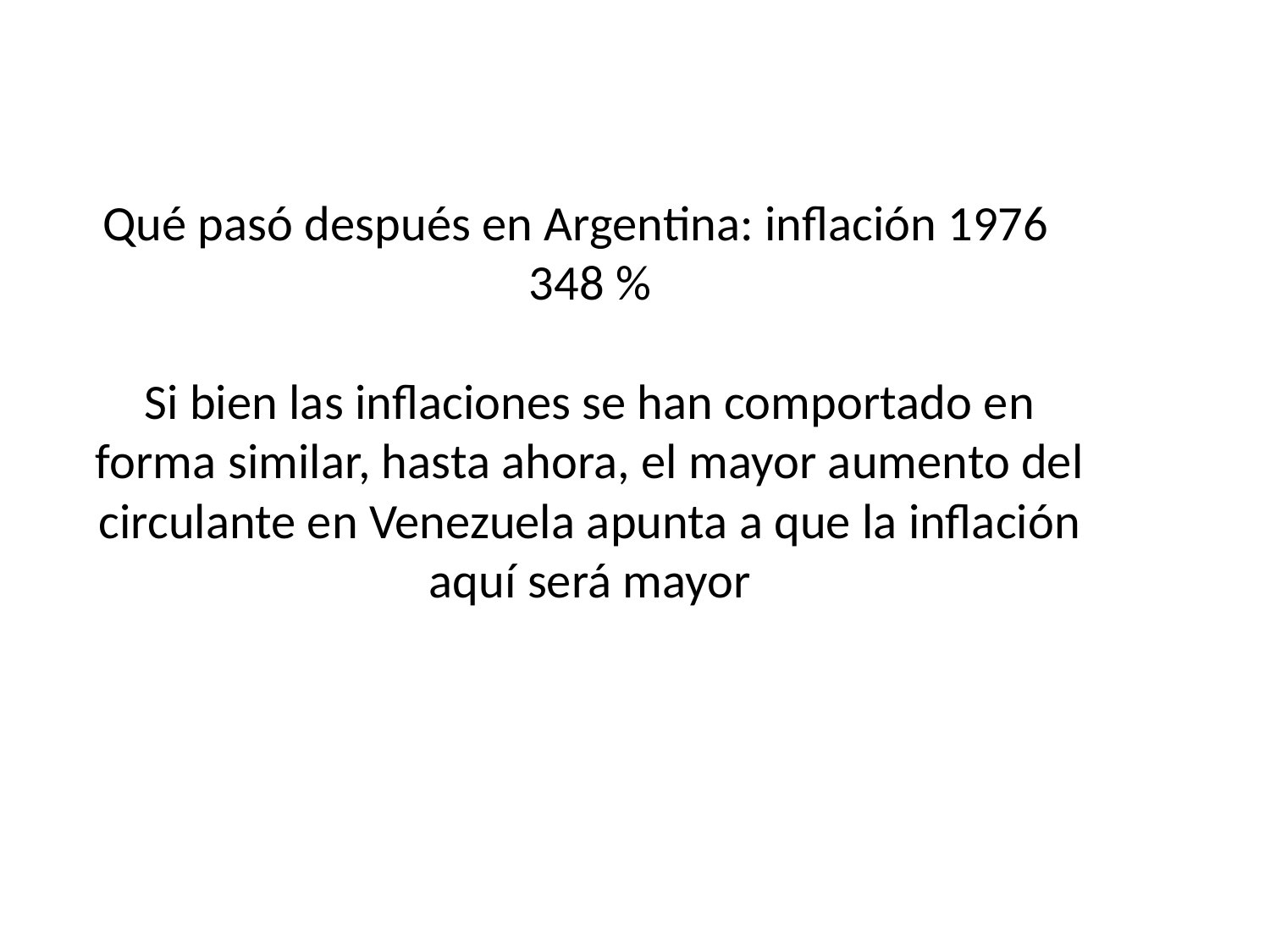

# Qué pasó después en Argentina: inflación 1976 	348 % Si bien las inflaciones se han comportado en forma similar, hasta ahora, el mayor aumento del circulante en Venezuela apunta a que la inflación aquí será mayor